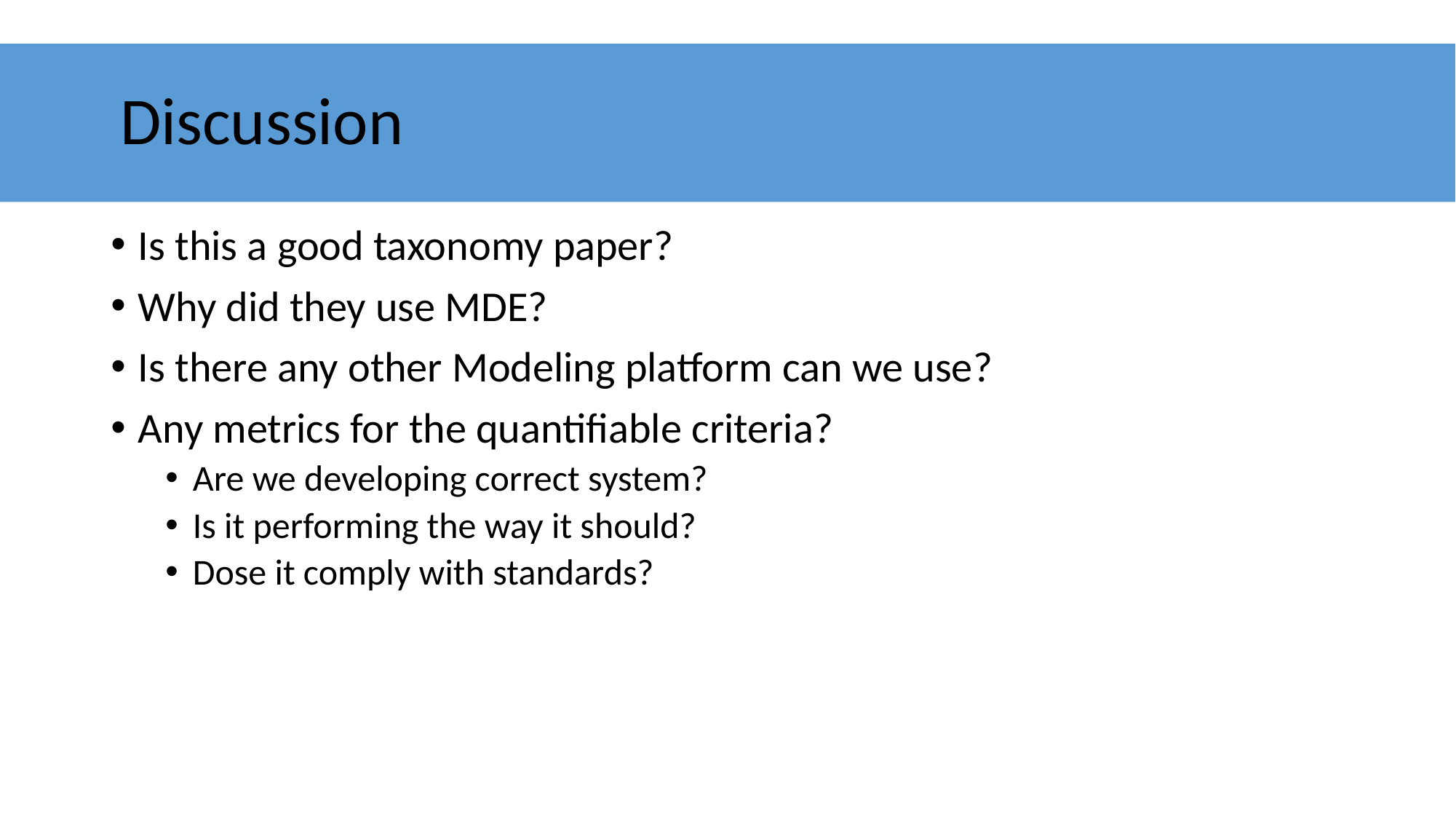

# Discussion
Is this a good taxonomy paper?
Why did they use MDE?
Is there any other Modeling platform can we use?
Any metrics for the quantifiable criteria?
Are we developing correct system?
Is it performing the way it should?
Dose it comply with standards?